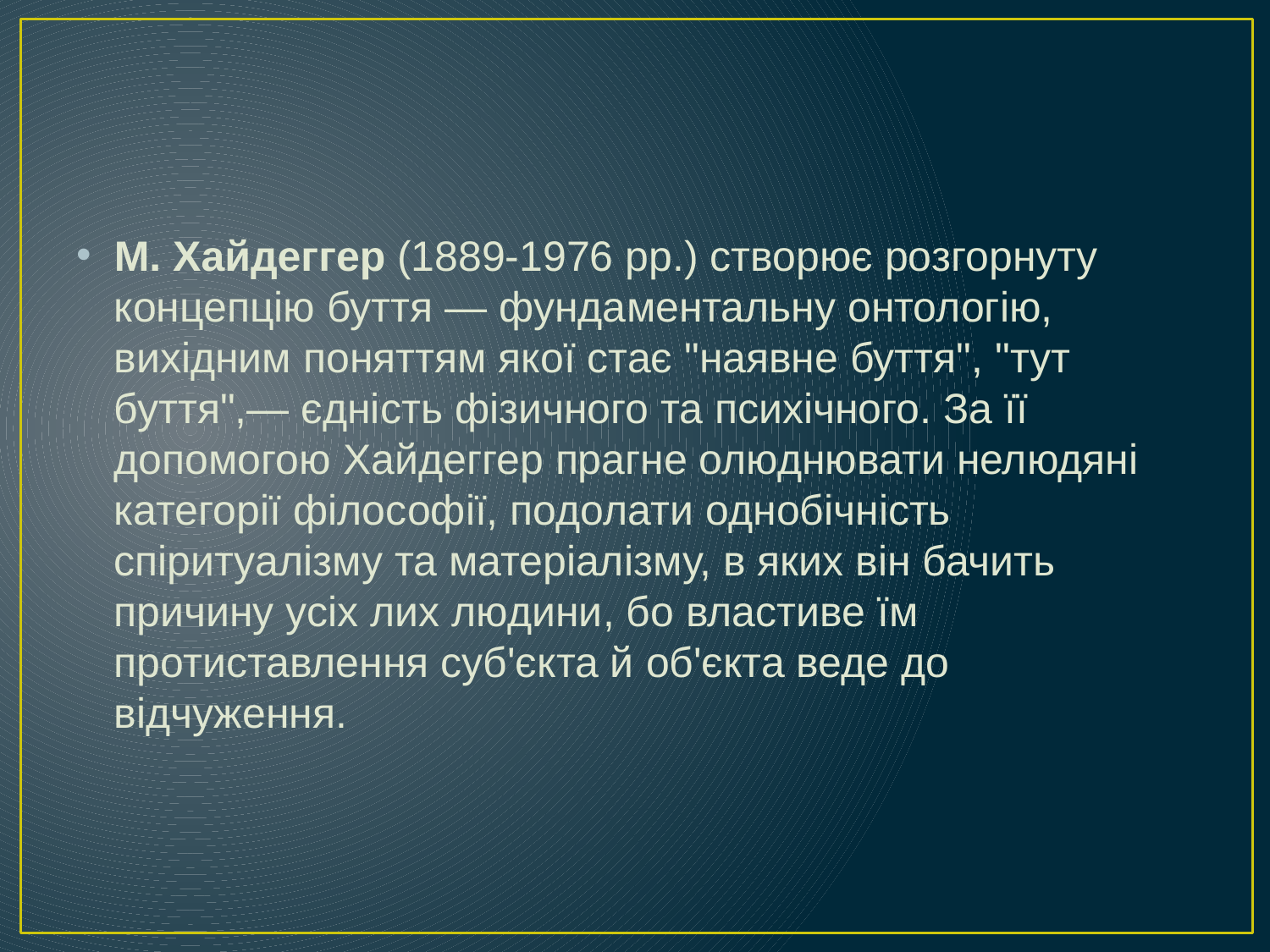

#
М. Хайдеггер (1889-1976 рр.) створює розгорнуту концепцію буття — фунда­ментальну онтологію, вихідним поняттям якої стає "наявне буття", "тут буття",— єдність фізичного та психічного. За її допомогою Хайдеггер прагне олюднювати нелюдяні категорії філософії, подолати однобічність спіритуалізму та матеріаліз­му, в яких він бачить причину усіх лих людини, бо властиве їм протиставлення суб'єкта й об'єкта веде до відчуження.